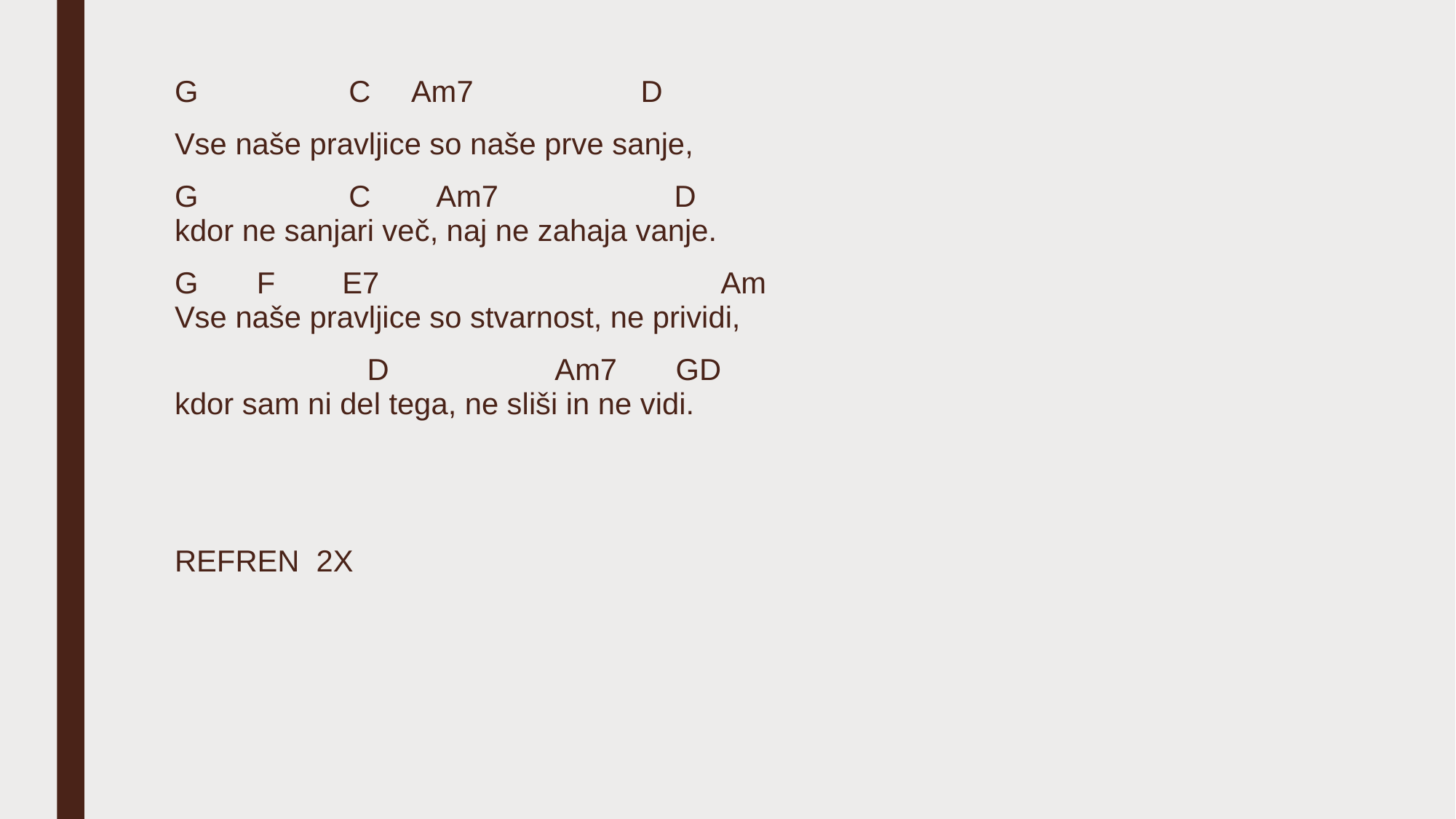

G                  C     Am7                    D
Vse naše pravljice so naše prve sanje,
G                  C        Am7                     D
kdor ne sanjari več, naj ne zahaja vanje.
G       F        E7                                         Am
Vse naše pravljice so stvarnost, ne prividi,
                       D                    Am7       GD
kdor sam ni del tega, ne sliši in ne vidi.

REFREN  2X